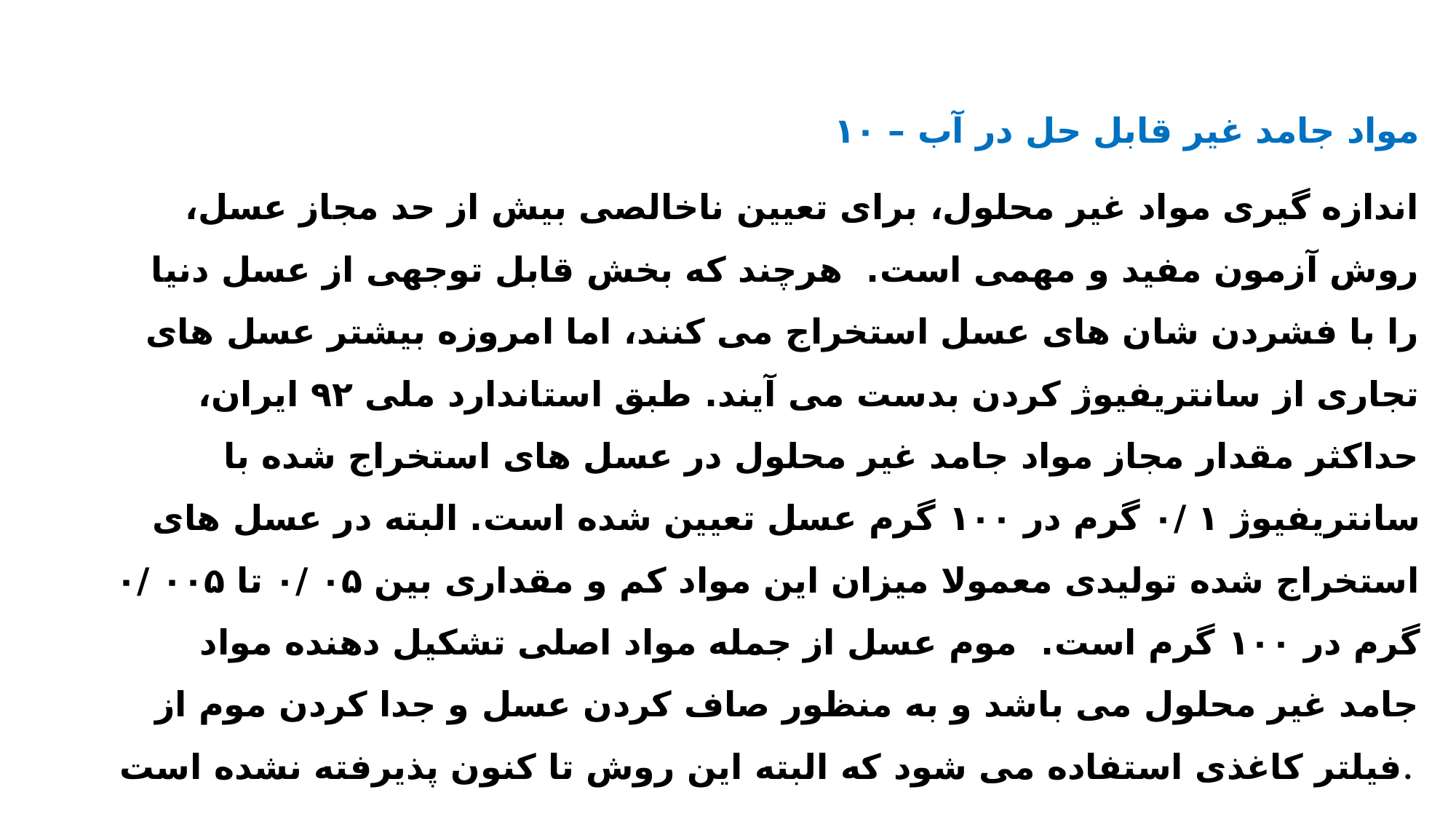

۱۰ – مواد جامد غیر قابل حل در آب
اندازه گیری مواد غیر محلول، برای تعیین ناخالصی بیش از حد مجاز عسل، روش آزمون مفید و مهمی است.  هرچند که بخش قابل توجهی از عسل دنیا را با فشردن شان های عسل استخراج می کنند، اما امروزه بیشتر عسل های تجاری از سانتریفیوژ کردن بدست می آیند. طبق استاندارد ملی ۹۲ ایران، حداکثر مقدار مجاز مواد جامد غیر محلول در عسل های استخراج شده با سانتریفیوژ ۱ /۰ گرم در ۱۰۰ گرم عسل تعیین شده است. البته در عسل های استخراج شده تولیدی معمولا میزان این مواد کم و مقداری بین ۰۵ /۰ تا ۰۰۵ /۰ گرم در ۱۰۰ گرم است.  موم عسل از جمله مواد اصلی تشکیل دهنده مواد جامد غیر محلول می باشد و به منظور صاف کردن عسل و جدا کردن موم از فیلتر کاغذی استفاده می شود که البته این روش تا کنون پذیرفته نشده است.